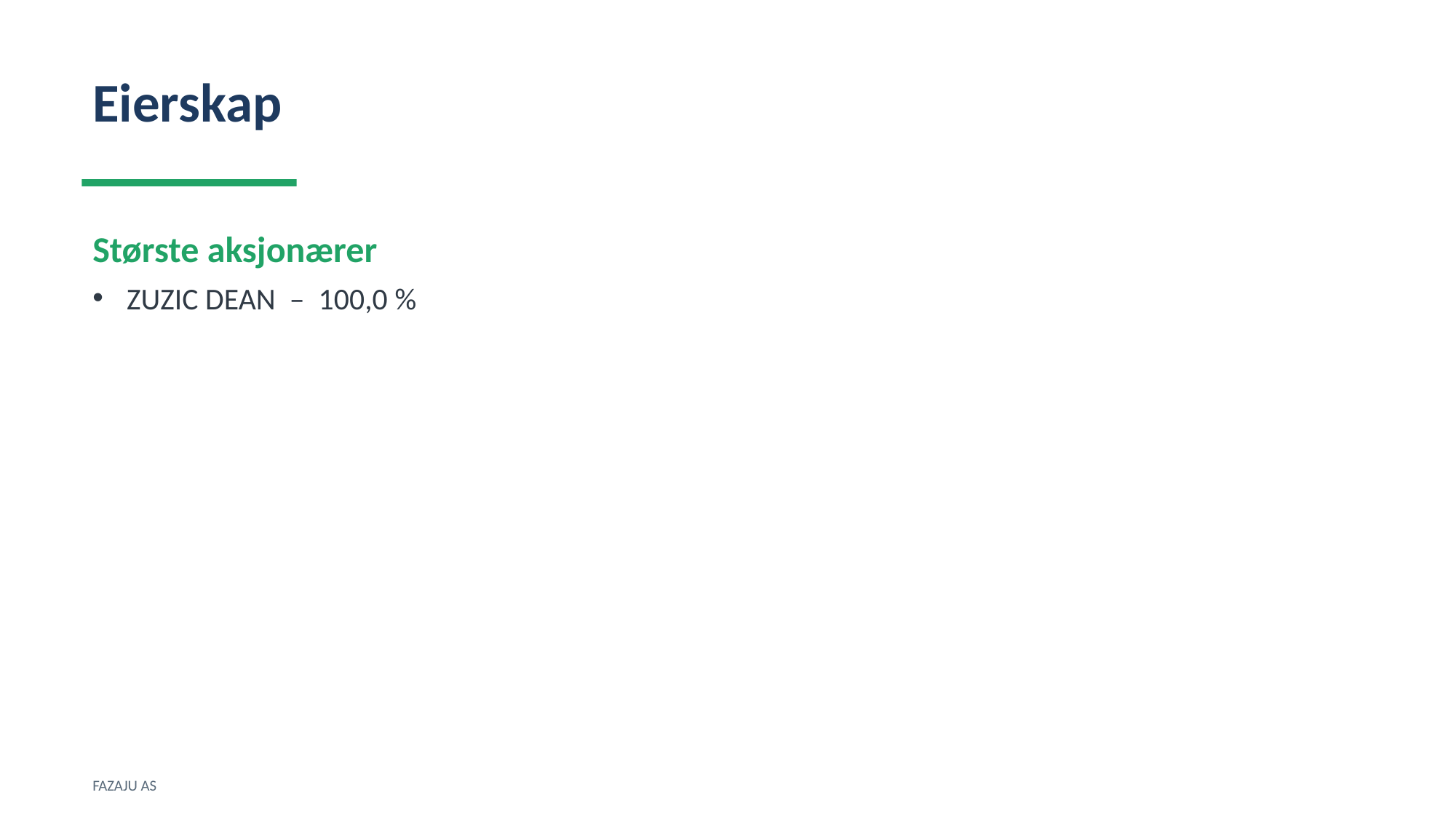

Eierskap

Største aksjonærer
ZUZIC DEAN  –  100,0 %
FAZAJU AS